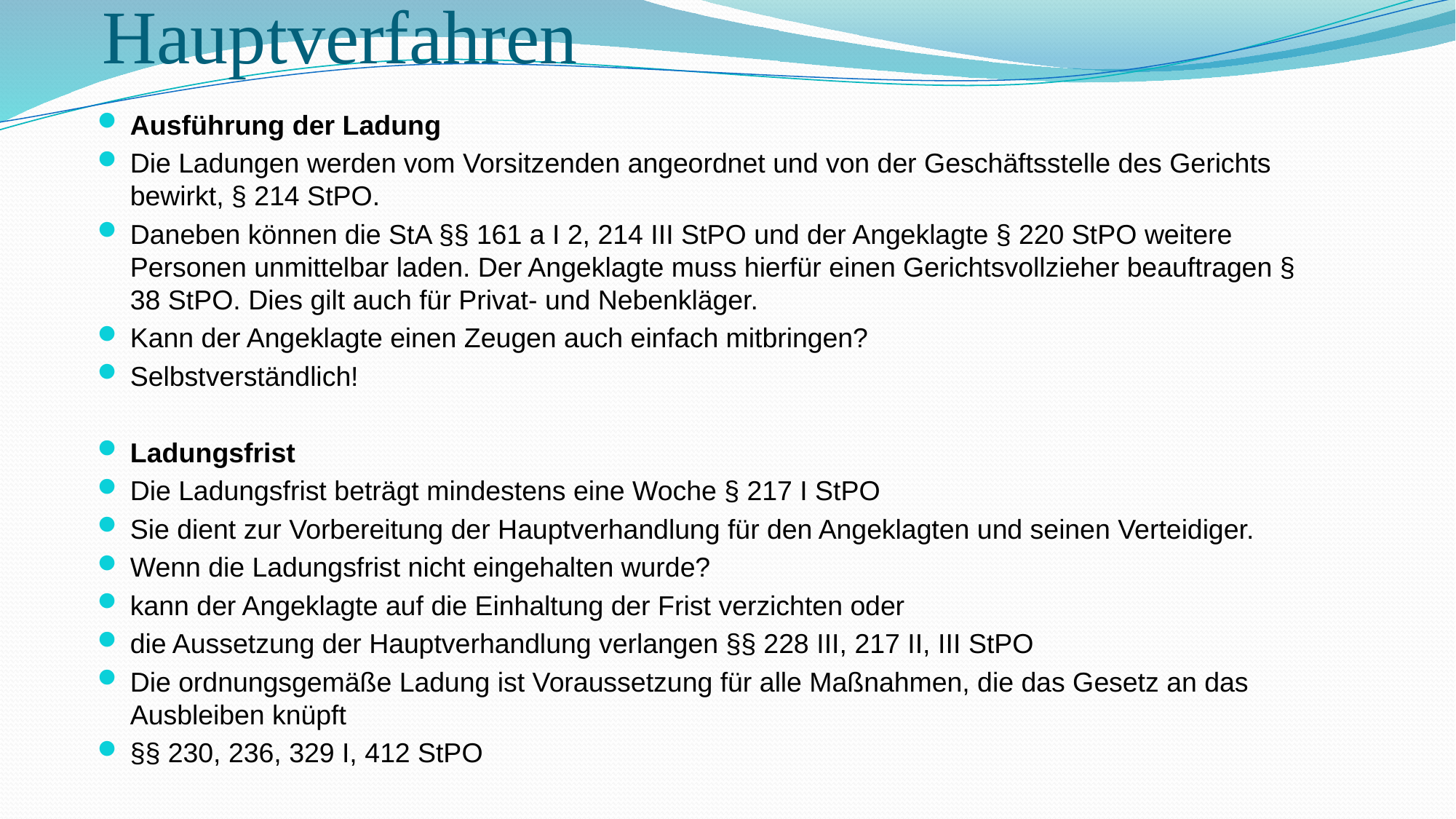

# Hauptverfahren
Ausführung der Ladung
Die Ladungen werden vom Vorsitzenden angeordnet und von der Geschäftsstelle des Gerichts bewirkt, § 214 StPO.
Daneben können die StA §§ 161 a I 2, 214 III StPO und der Angeklagte § 220 StPO weitere Personen unmittelbar laden. Der Angeklagte muss hierfür einen Gerichtsvollzieher beauftragen § 38 StPO. Dies gilt auch für Privat- und Nebenkläger.
Kann der Angeklagte einen Zeugen auch einfach mitbringen?
Selbstverständlich!

Ladungsfrist
Die Ladungsfrist beträgt mindestens eine Woche § 217 I StPO
Sie dient zur Vorbereitung der Hauptverhandlung für den Angeklagten und seinen Verteidiger.
Wenn die Ladungsfrist nicht eingehalten wurde?
kann der Angeklagte auf die Einhaltung der Frist verzichten oder
die Aussetzung der Hauptverhandlung verlangen §§ 228 III, 217 II, III StPO
Die ordnungsgemäße Ladung ist Voraussetzung für alle Maßnahmen, die das Gesetz an das Ausbleiben knüpft
§§ 230, 236, 329 I, 412 StPO